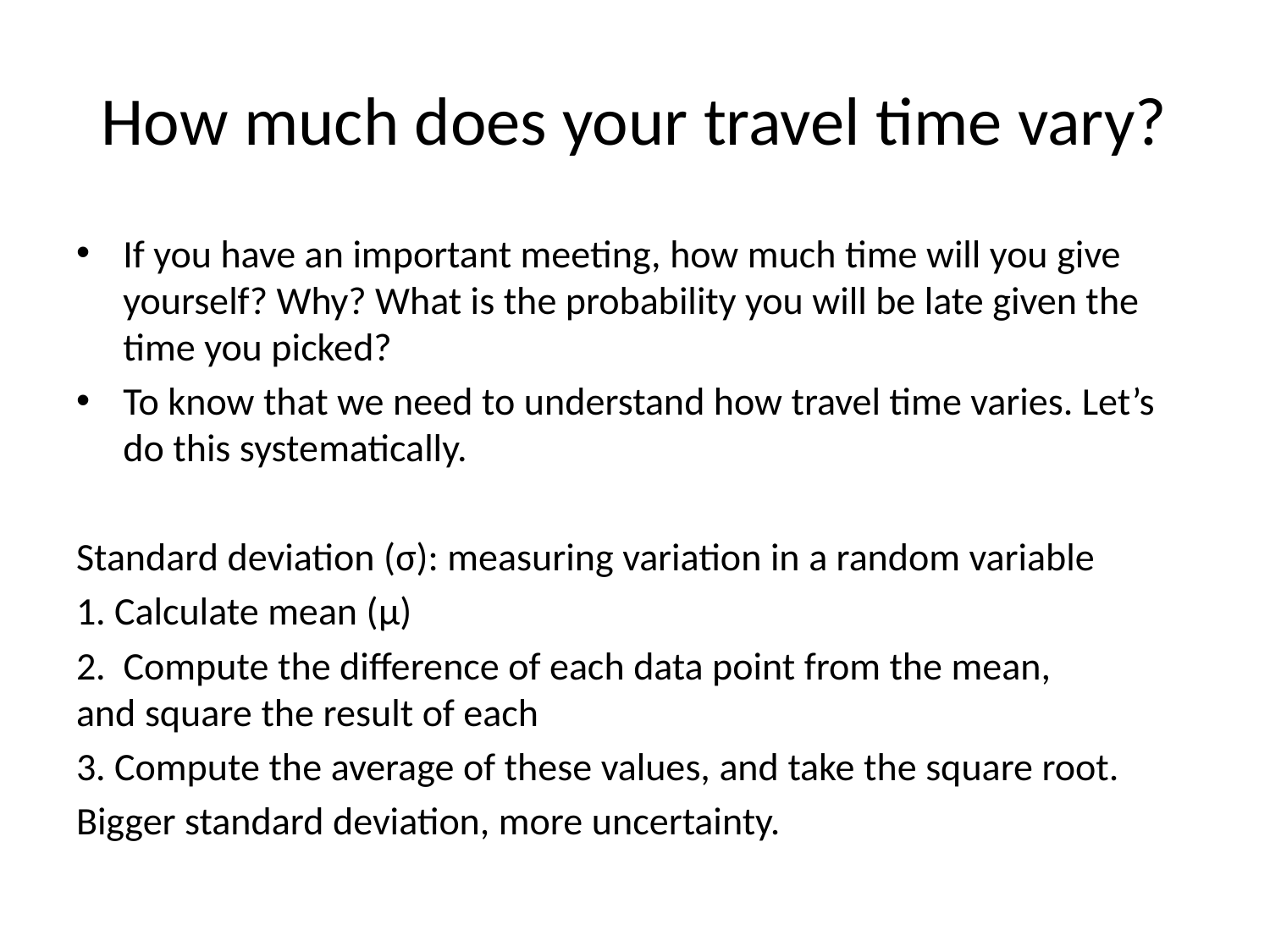

# How much does your travel time vary?
If you have an important meeting, how much time will you give yourself? Why? What is the probability you will be late given the time you picked?
To know that we need to understand how travel time varies. Let’s do this systematically.

Standard deviation (σ): measuring variation in a random variable
1. Calculate mean (μ)
2.  Compute the difference of each data point from the mean, and square the result of each
3. Compute the average of these values, and take the square root.
Bigger standard deviation, more uncertainty.